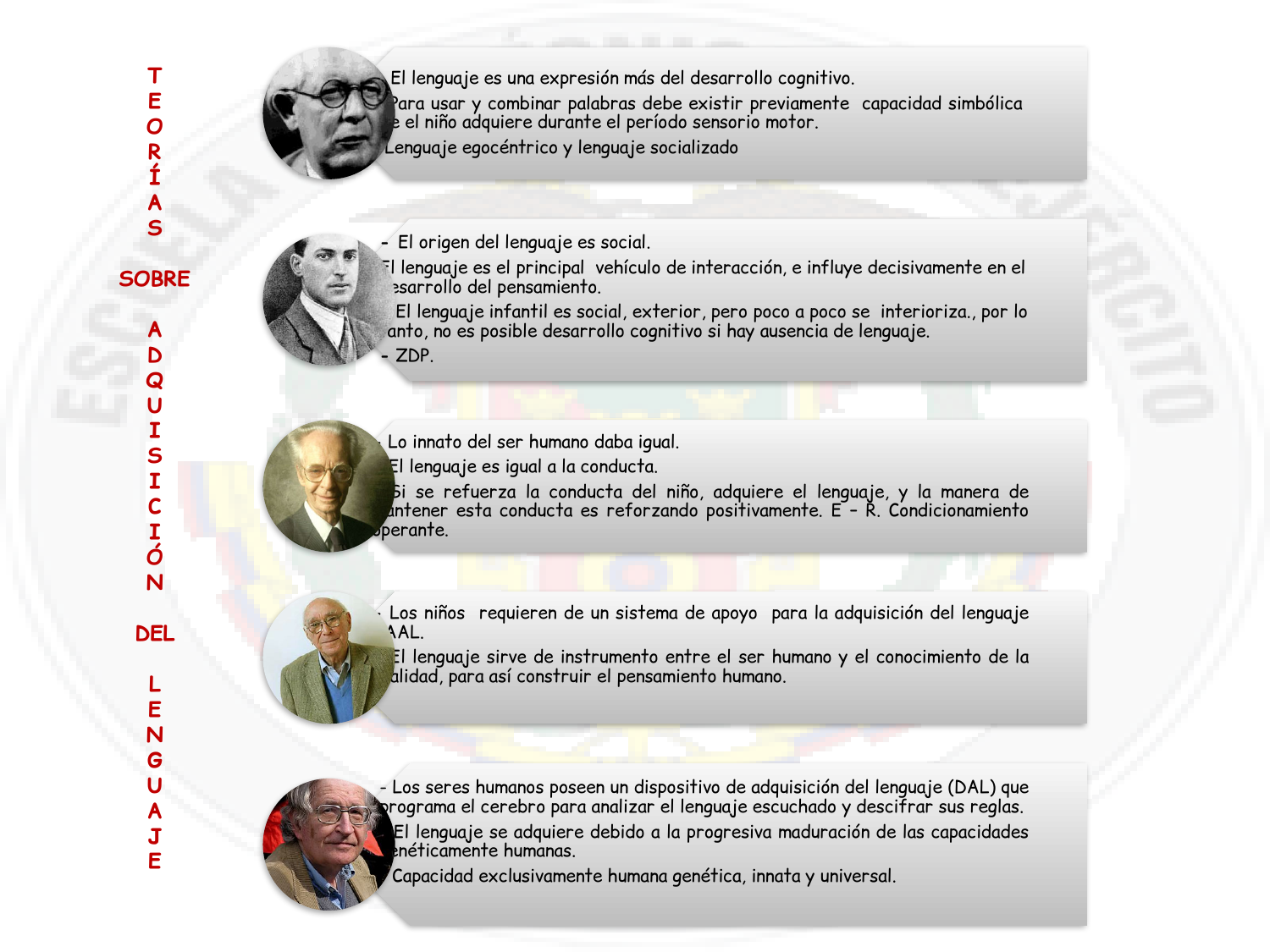

- El lenguaje es una expresión más del desarrollo cognitivo.
- Para usar y combinar palabras debe existir previamente  capacidad simbólica  que el niño adquiere durante el período sensorio motor.
- Lenguaje egocéntrico y lenguaje socializado
- El origen del lenguaje es social.
El lenguaje es el principal  vehículo de interacción, e influye decisivamente en el desarrollo del pensamiento.
- El lenguaje infantil es social, exterior, pero poco a poco se  interioriza., por lo tanto, no es posible desarrollo cognitivo si hay ausencia de lenguaje.
- ZDP.
- Lo innato del ser humano daba igual.
- El lenguaje es igual a la conducta.
- Si se refuerza la conducta del niño, adquiere el lenguaje, y la manera de mantener esta conducta es reforzando positivamente. E – R. Condicionamiento operante.
- Los niños  requieren de un sistema de apoyo  para la adquisición del lenguaje SAAL.
- El lenguaje sirve de instrumento entre el ser humano y el conocimiento de la realidad, para así construir el pensamiento humano.

- Los seres humanos poseen un dispositivo de adquisición del lenguaje (DAL) que programa el cerebro para analizar el lenguaje escuchado y descifrar sus reglas.
- El lenguaje se adquiere debido a la progresiva maduración de las capacidades genéticamente humanas.
- Capacidad exclusivamente humana genética, innata y universal.

T
E
O
R
Í
A
S

SOBRE

A
D
Q
U
I
S
I
C
I
Ó
N

DEL

L
E
N
G
U
A
J
E